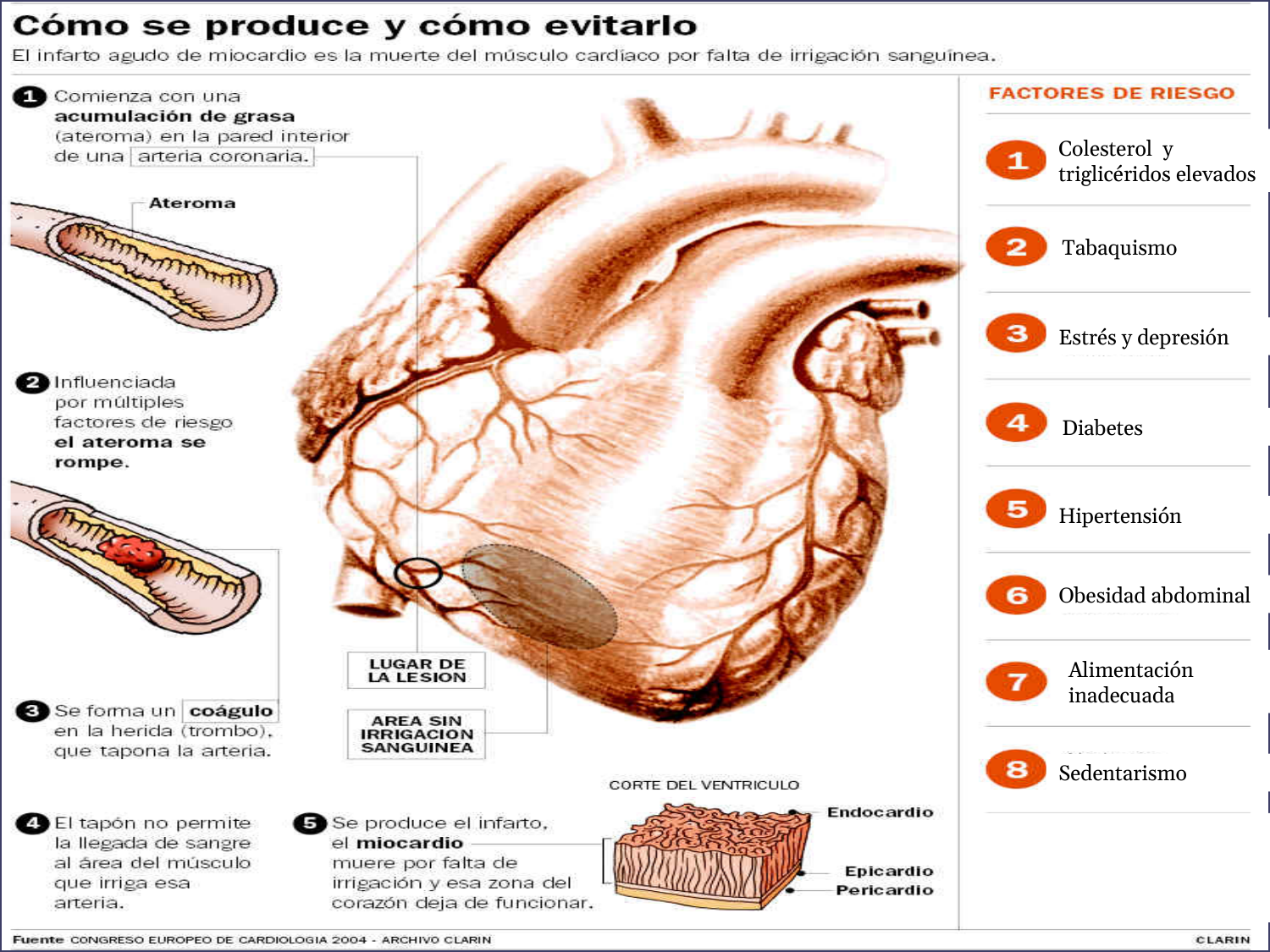

Colesterol  y triglicéridos elevados
Tabaquismo
Estrés y depresión
Diabetes
Hipertensión
Obesidad abdominal
Alimentación inadecuada
Sedentarismo